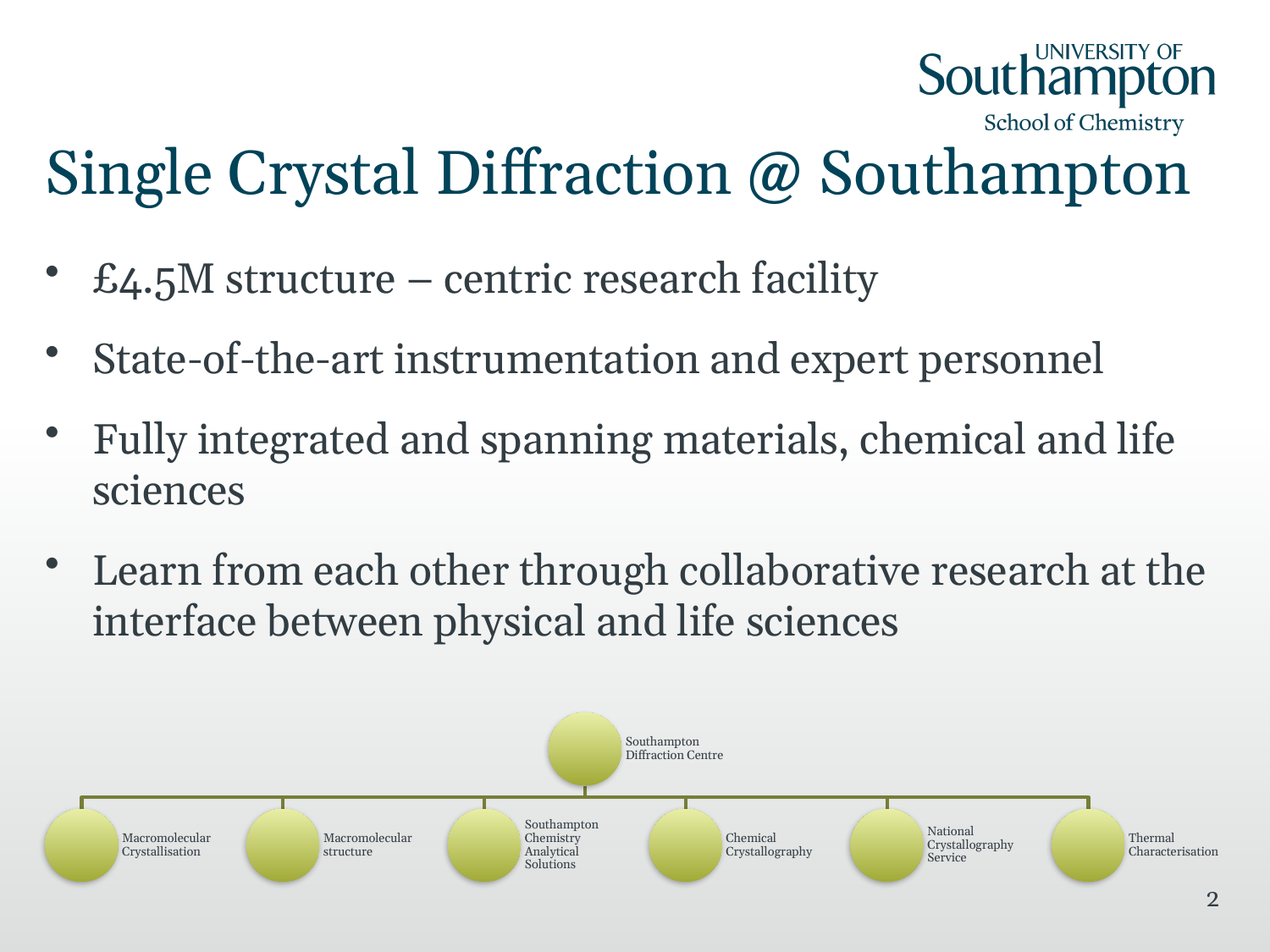

# Single Crystal Diffraction @ Southampton
£4.5M structure – centric research facility
State-of-the-art instrumentation and expert personnel
Fully integrated and spanning materials, chemical and life sciences
Learn from each other through collaborative research at the interface between physical and life sciences
Southampton Diffraction Centre
Macromolecular Crystallisation
Macromolecular structure
Southampton Chemistry Analytical Solutions
Chemical Crystallography
National Crystallography Service
Thermal Characterisation
2